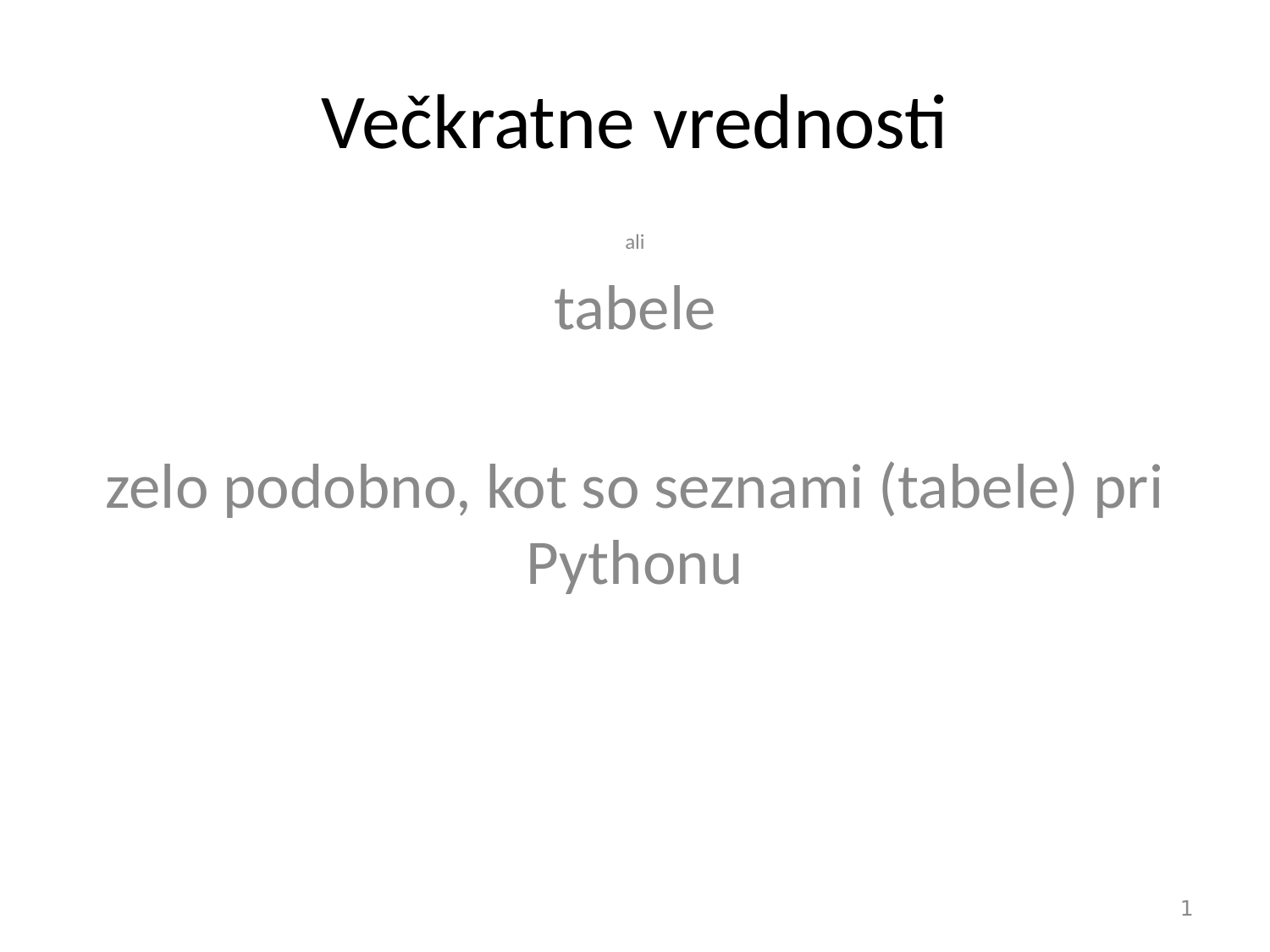

# Večkratne vrednosti
ali
tabele

zelo podobno, kot so seznami (tabele) pri Pythonu

1